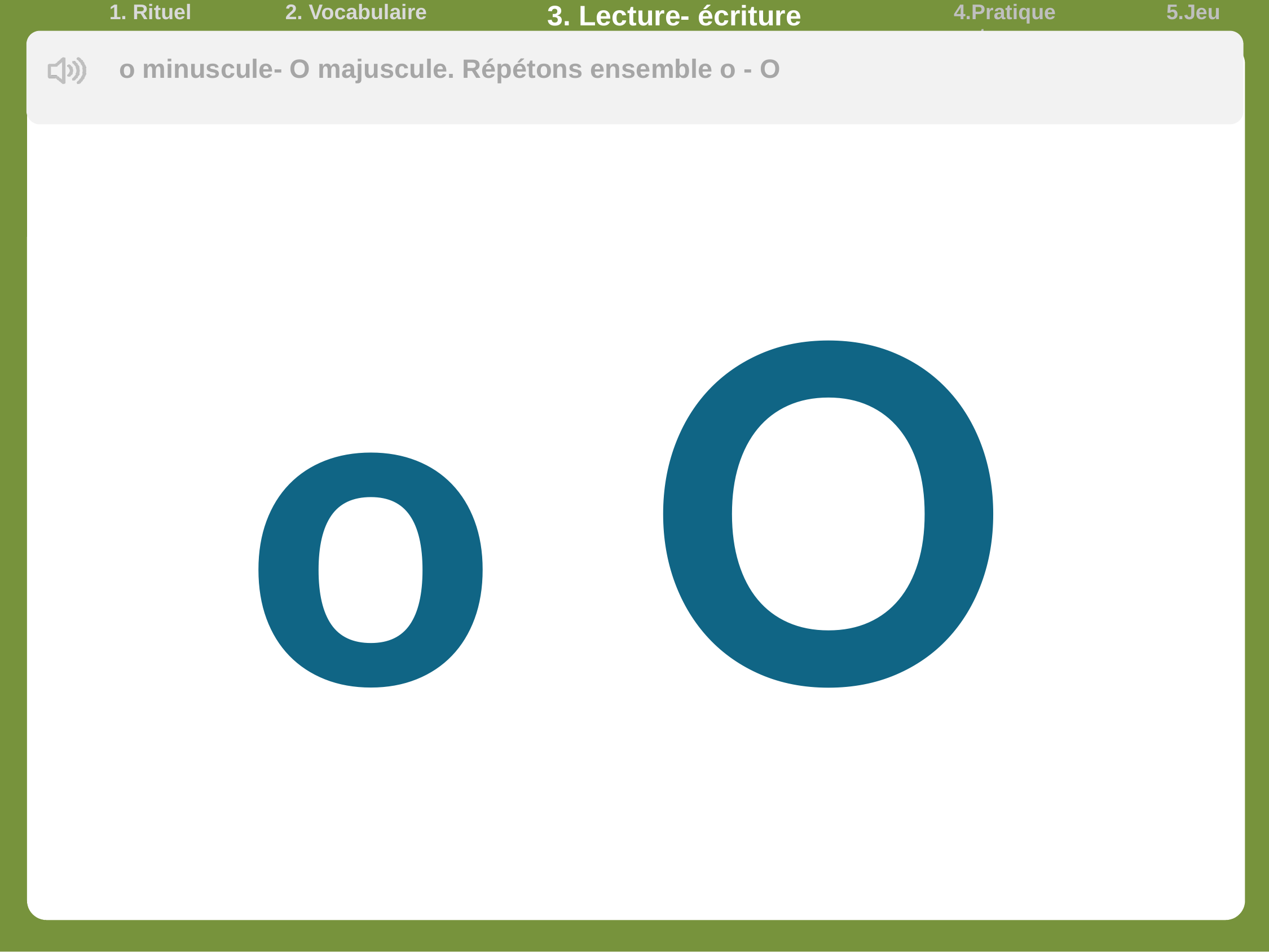

| 1. Rituel | 2. Vocabulaire | 3. Lecture- écriture | 4.Pratique autonome | 5.Jeu |
| --- | --- | --- | --- | --- |

o minuscule- O majuscule. Répétons ensemble o - O

 o  O